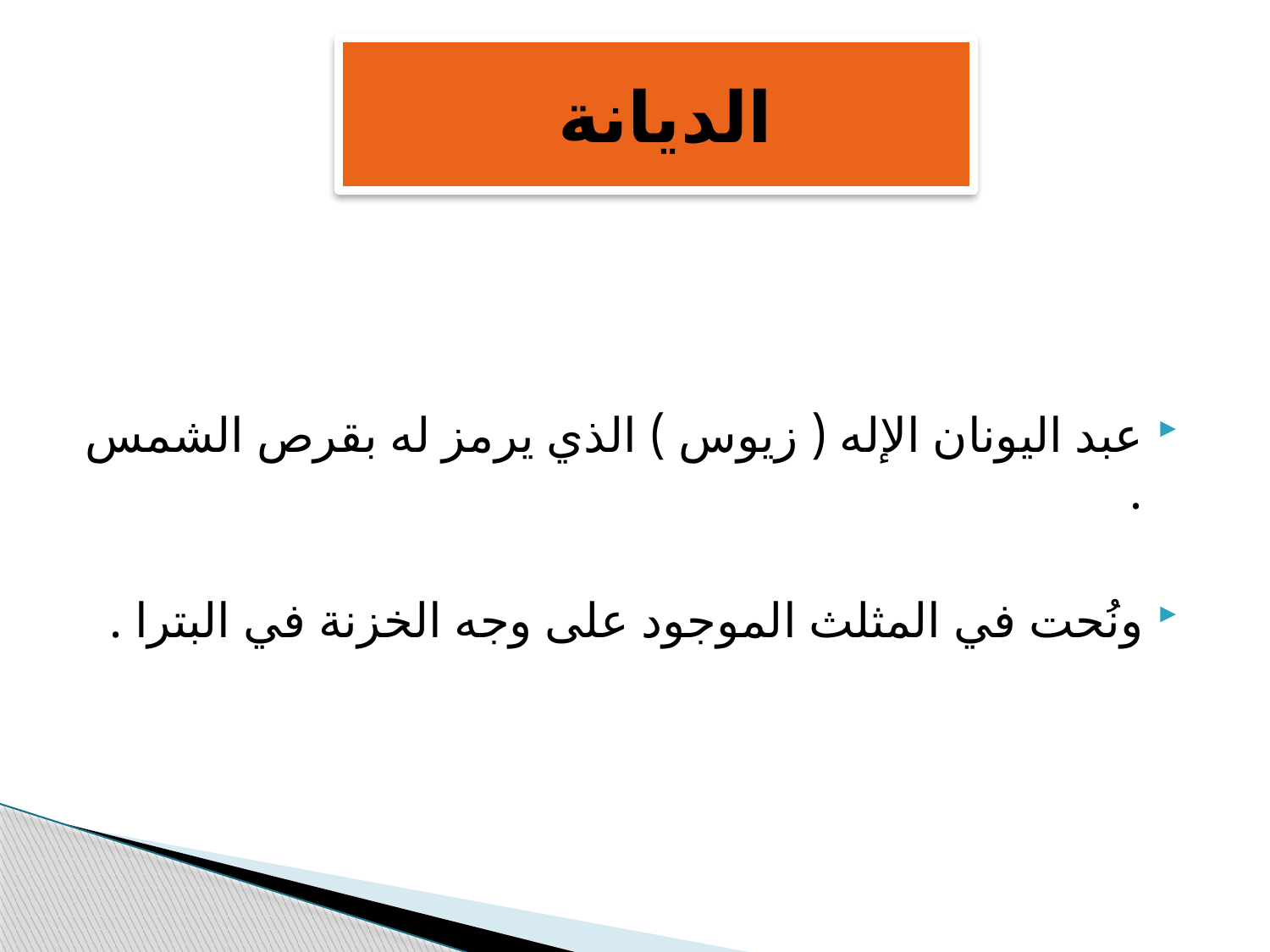

# الديانة

عبد اليونان الإله ( زيوس ) الذي يرمز له بقرص الشمس .

ونُحت في المثلث الموجود على وجه الخزنة في البترا .